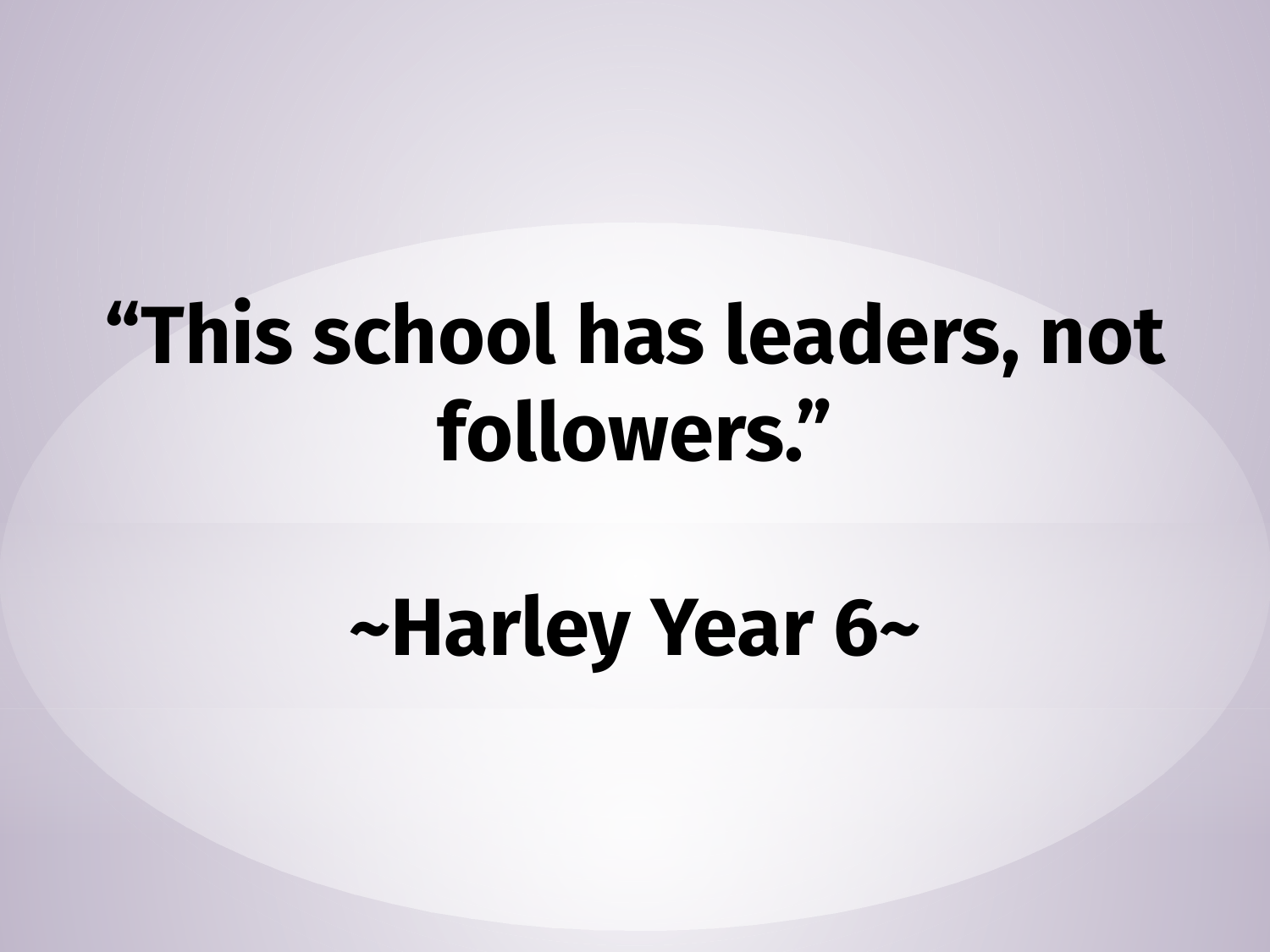

# “This school has leaders, not followers.” ~Harley Year 6~